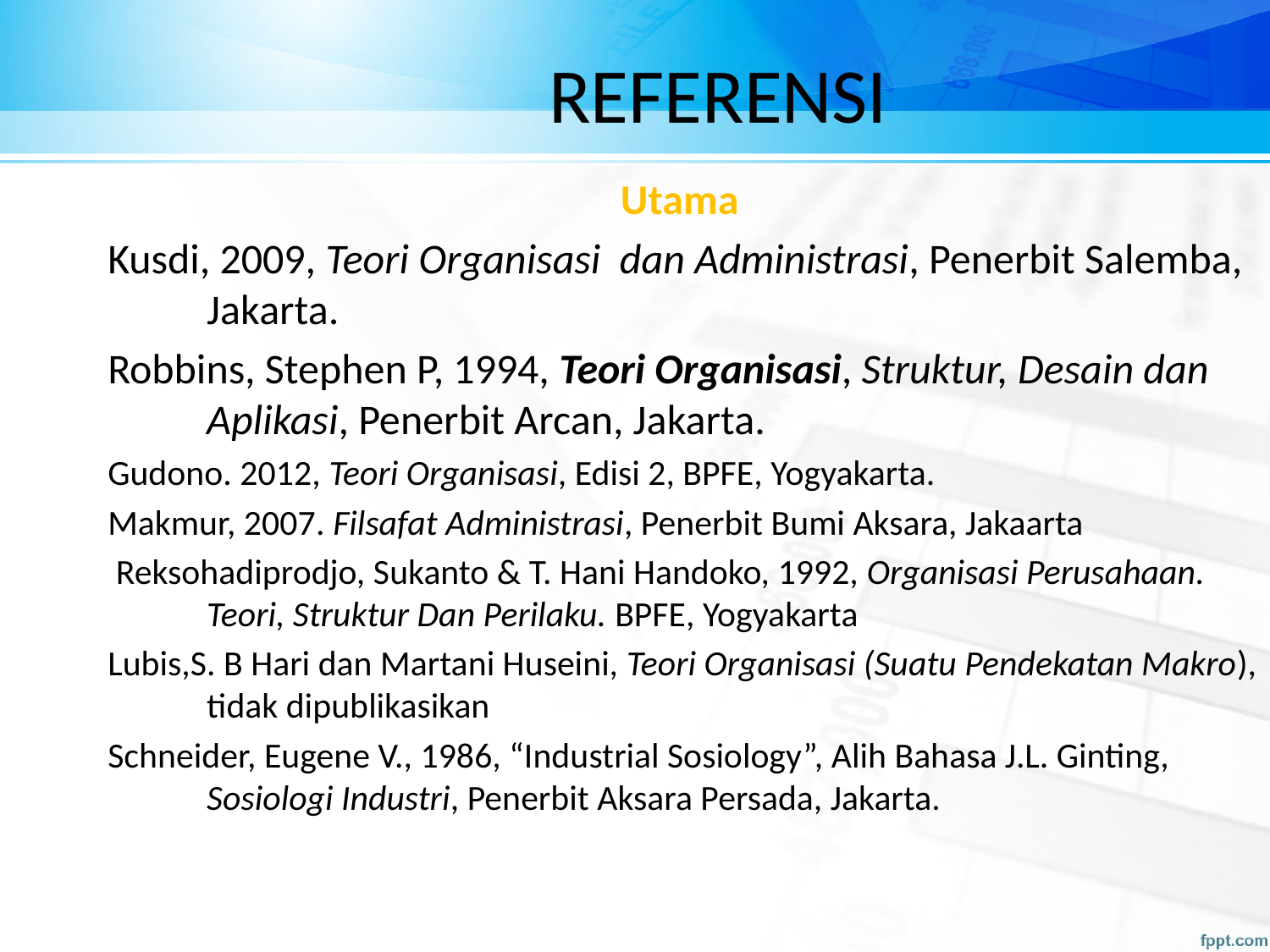

REFERENSI
Utama
Kusdi, 2009, Teori Organisasi  dan Administrasi, Penerbit Salemba, Jakarta.
Robbins, Stephen P, 1994, Teori Organisasi, Struktur, Desain dan Aplikasi, Penerbit Arcan, Jakarta.
Gudono. 2012, Teori Organisasi, Edisi 2, BPFE, Yogyakarta.
Makmur, 2007. Filsafat Administrasi, Penerbit Bumi Aksara, Jakaarta
 Reksohadiprodjo, Sukanto & T. Hani Handoko, 1992, Organisasi Perusahaan. Teori, Struktur Dan Perilaku. BPFE, Yogyakarta
Lubis,S. B Hari dan Martani Huseini, Teori Organisasi (Suatu Pendekatan Makro), tidak dipublikasikan
Schneider, Eugene V., 1986, “Industrial Sosiology”, Alih Bahasa J.L. Ginting, Sosiologi Industri, Penerbit Aksara Persada, Jakarta.